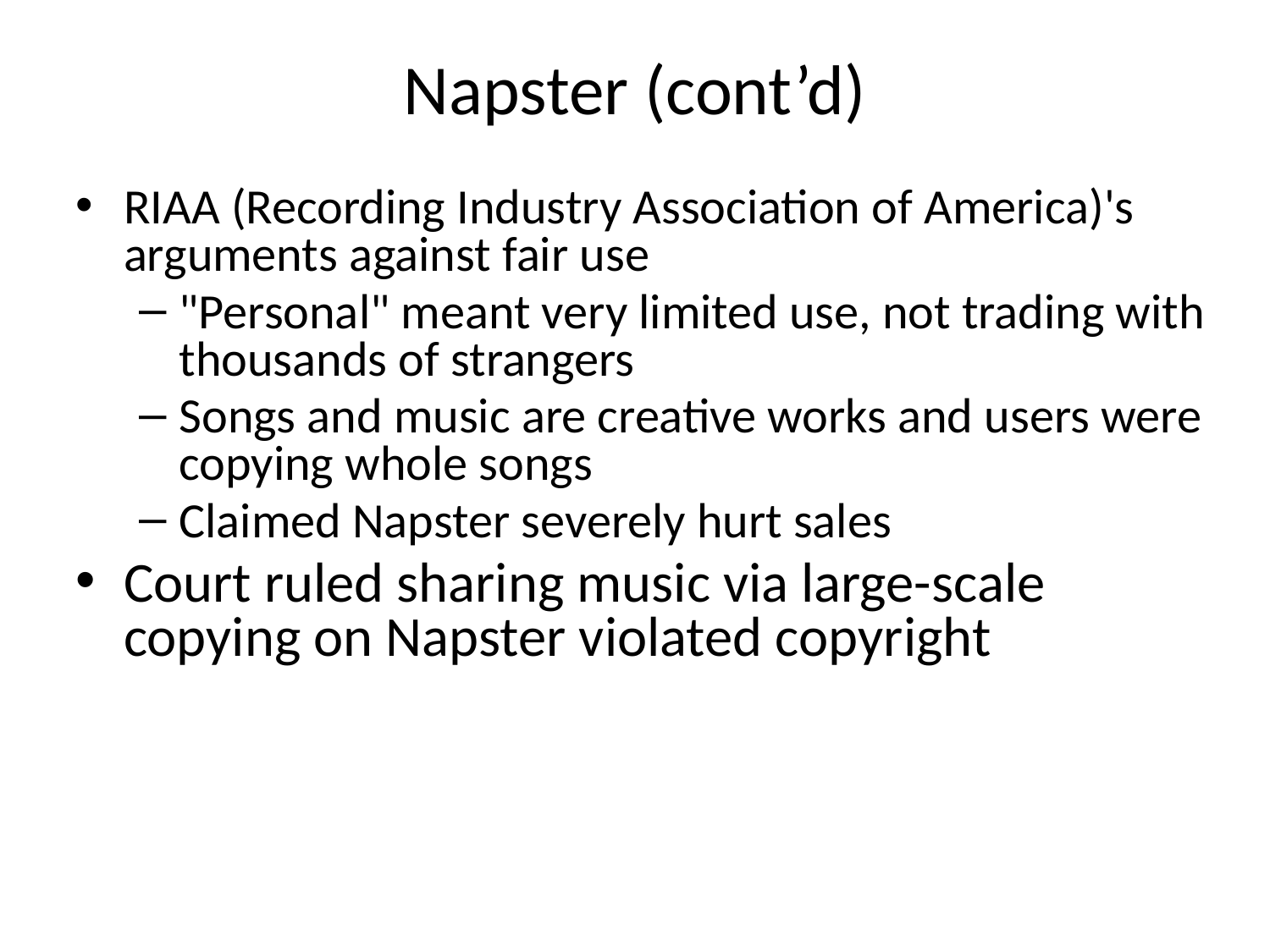

# Napster (cont’d)
RIAA (Recording Industry Association of America)'s arguments against fair use
"Personal" meant very limited use, not trading with thousands of strangers
Songs and music are creative works and users were copying whole songs
Claimed Napster severely hurt sales
Court ruled sharing music via large-scale copying on Napster violated copyright